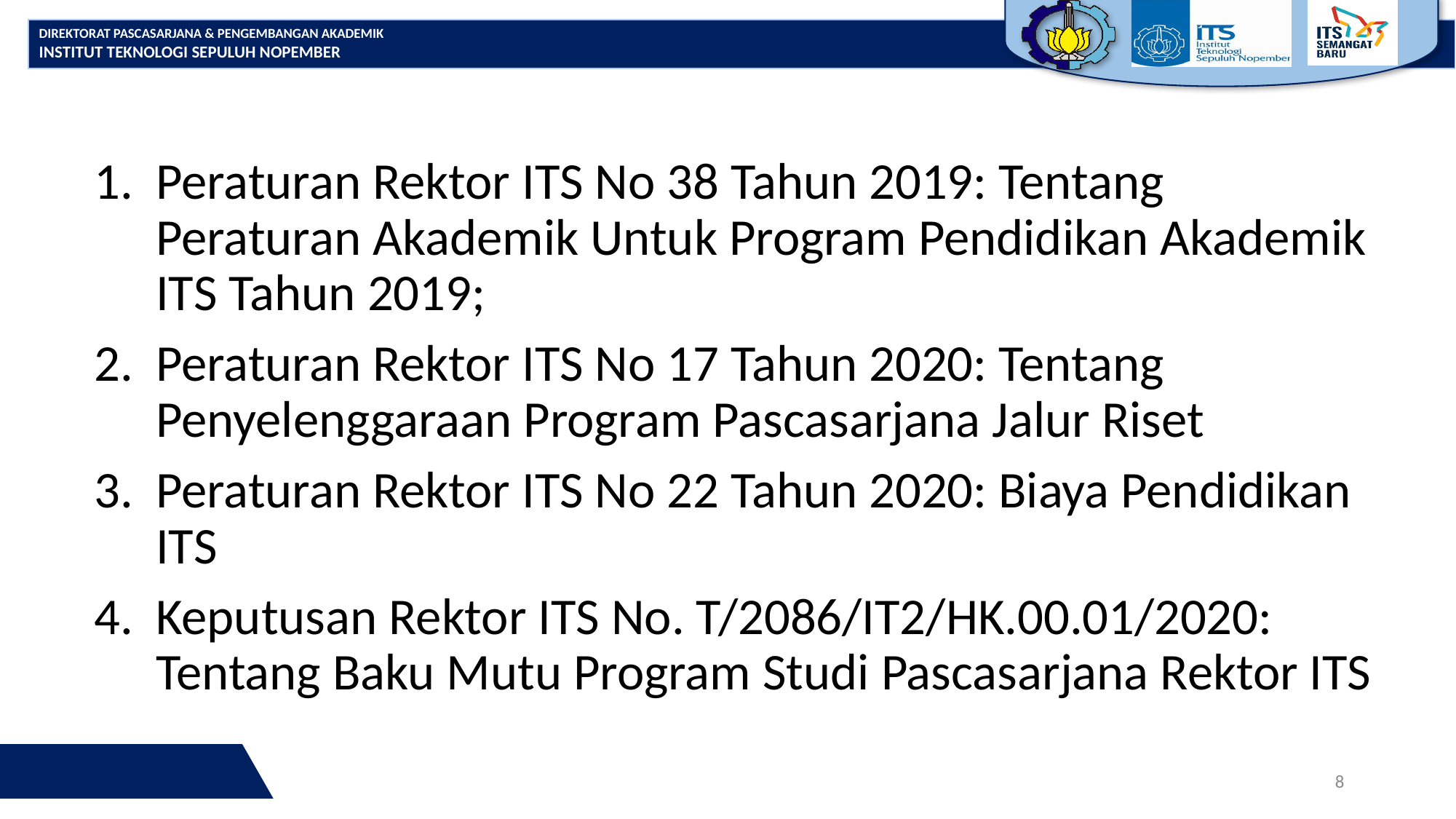

Peraturan Rektor ITS No 38 Tahun 2019: Tentang Peraturan Akademik Untuk Program Pendidikan Akademik ITS Tahun 2019;
Peraturan Rektor ITS No 17 Tahun 2020: Tentang Penyelenggaraan Program Pascasarjana Jalur Riset
Peraturan Rektor ITS No 22 Tahun 2020: Biaya Pendidikan ITS
Keputusan Rektor ITS No. T/2086/IT2/HK.00.01/2020: Tentang Baku Mutu Program Studi Pascasarjana Rektor ITS
8